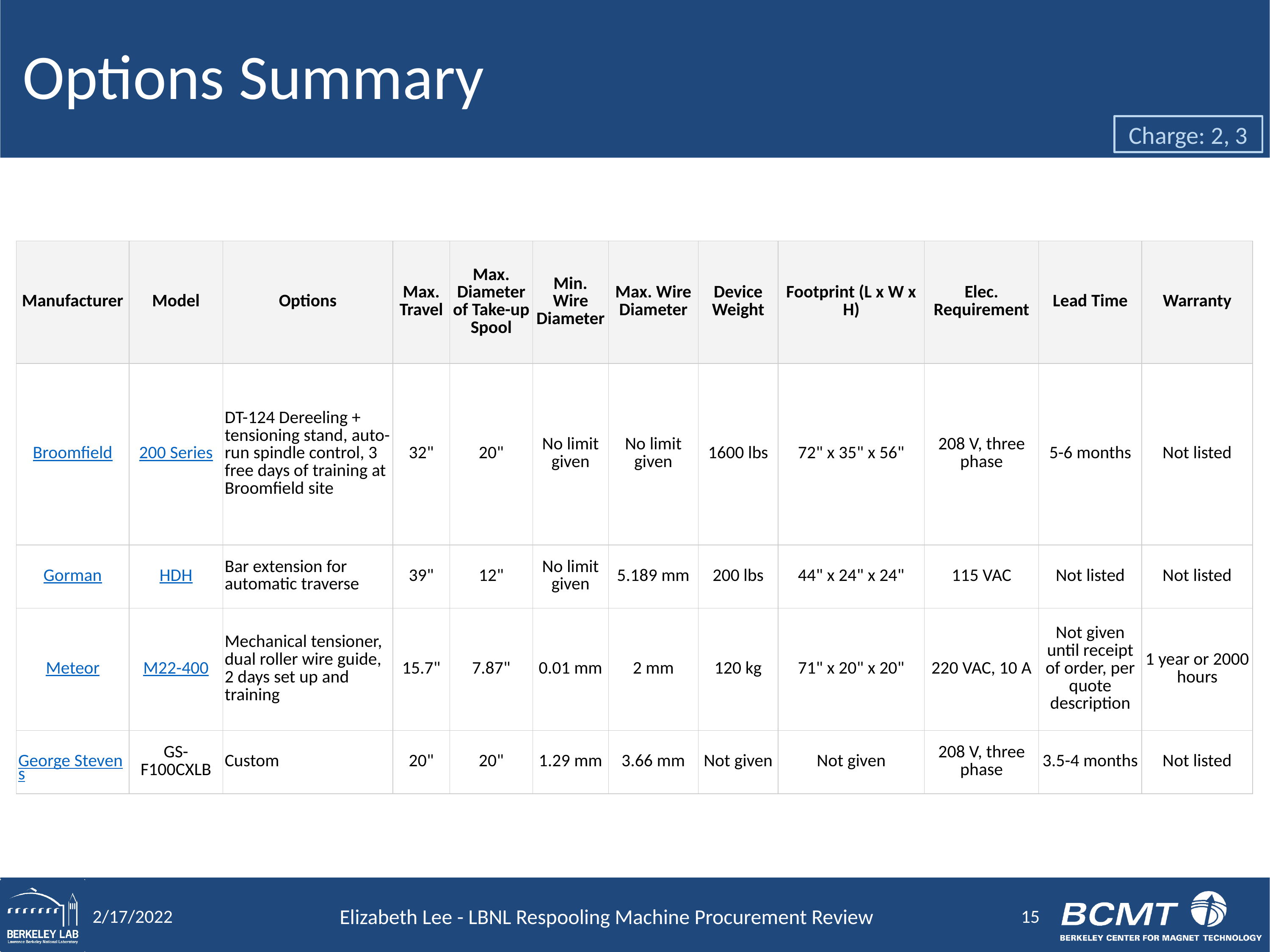

# Options Summary
Charge: 2, 3
| Manufacturer | Model | Options | Max. Travel | Max. Diameter of Take-up Spool | Min. Wire Diameter | Max. Wire Diameter | Device Weight | Footprint (L x W x H) | Elec. Requirement | Lead Time | Warranty |
| --- | --- | --- | --- | --- | --- | --- | --- | --- | --- | --- | --- |
| Broomfield | 200 Series | DT-124 Dereeling + tensioning stand, auto-run spindle control, 3 free days of training at Broomfield site | 32" | 20" | No limit given | No limit given | 1600 lbs | 72" x 35" x 56" | 208 V, three phase | 5-6 months | Not listed |
| Gorman | HDH | Bar extension for automatic traverse | 39" | 12" | No limit given | 5.189 mm | 200 lbs | 44" x 24" x 24" | 115 VAC | Not listed | Not listed |
| Meteor | M22-400 | Mechanical tensioner, dual roller wire guide, 2 days set up and training | 15.7" | 7.87" | 0.01 mm | 2 mm | 120 kg | 71" x 20" x 20" | 220 VAC, 10 A | Not given until receipt of order, per quote description | 1 year or 2000 hours |
| George Stevens | GS-F100CXLB | Custom | 20" | 20" | 1.29 mm | 3.66 mm | Not given | Not given | 208 V, three phase | 3.5-4 months | Not listed |
15
2/17/2022
Elizabeth Lee - LBNL Respooling Machine Procurement Review